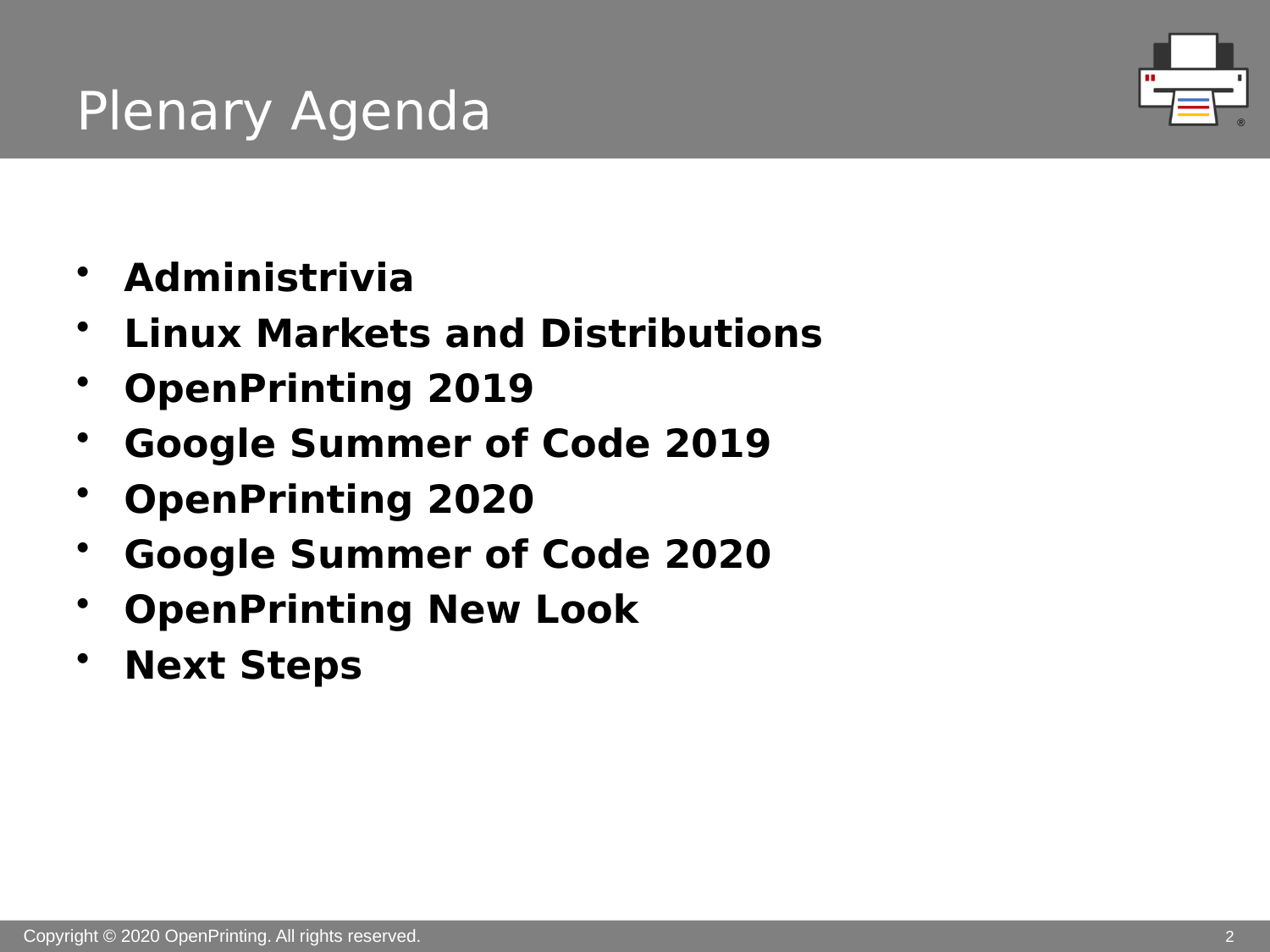

# Plenary Agenda

Administrivia
Linux Markets and Distributions
OpenPrinting 2019
Google Summer of Code 2019
OpenPrinting 2020
Google Summer of Code 2020
OpenPrinting New Look
Next Steps

2